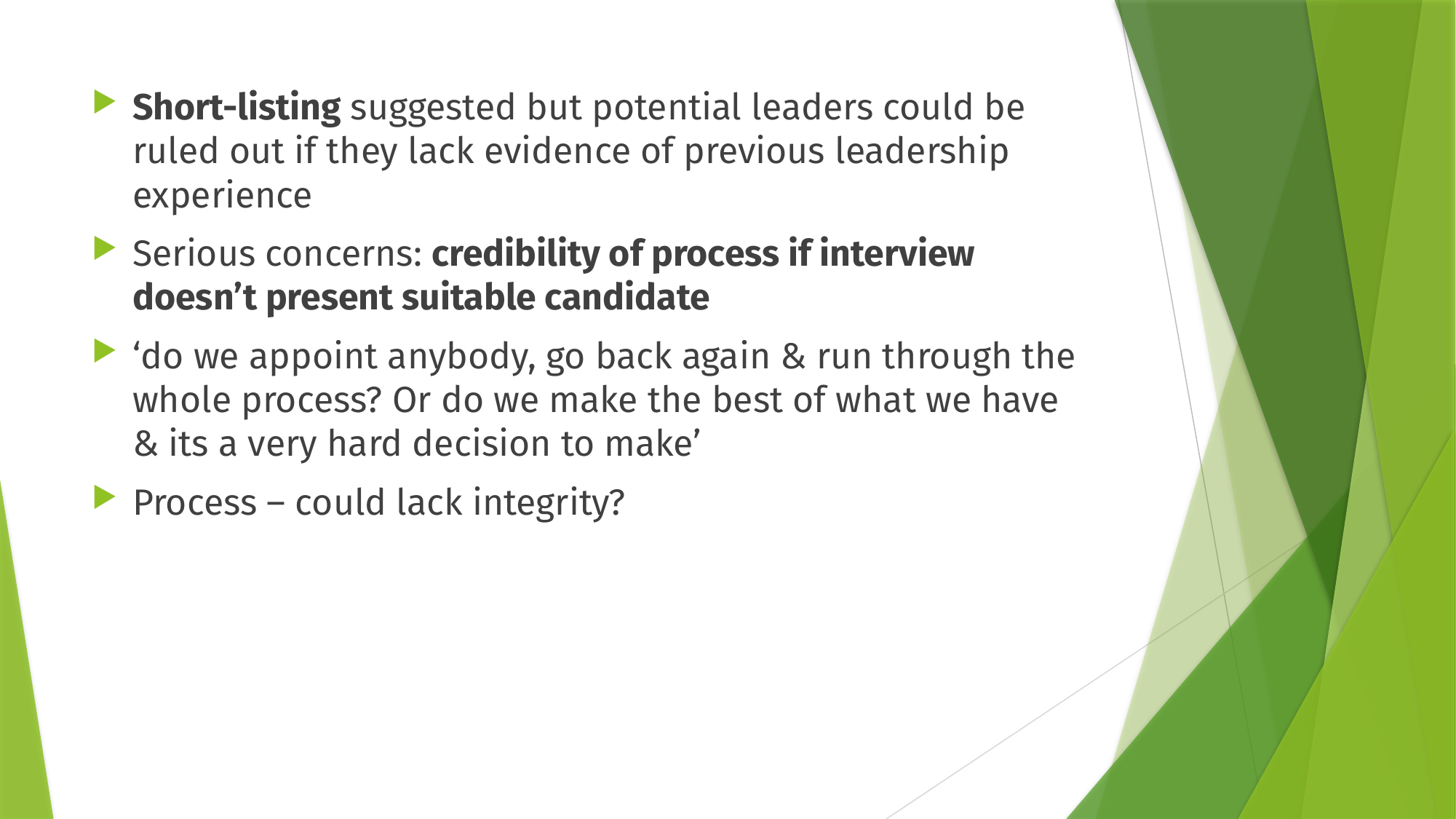

Short-listing suggested but potential leaders could be ruled out if they lack evidence of previous leadership experience
Serious concerns: credibility of process if interview doesn’t present suitable candidate
‘do we appoint anybody, go back again & run through the whole process? Or do we make the best of what we have & its a very hard decision to make’
Process – could lack integrity?